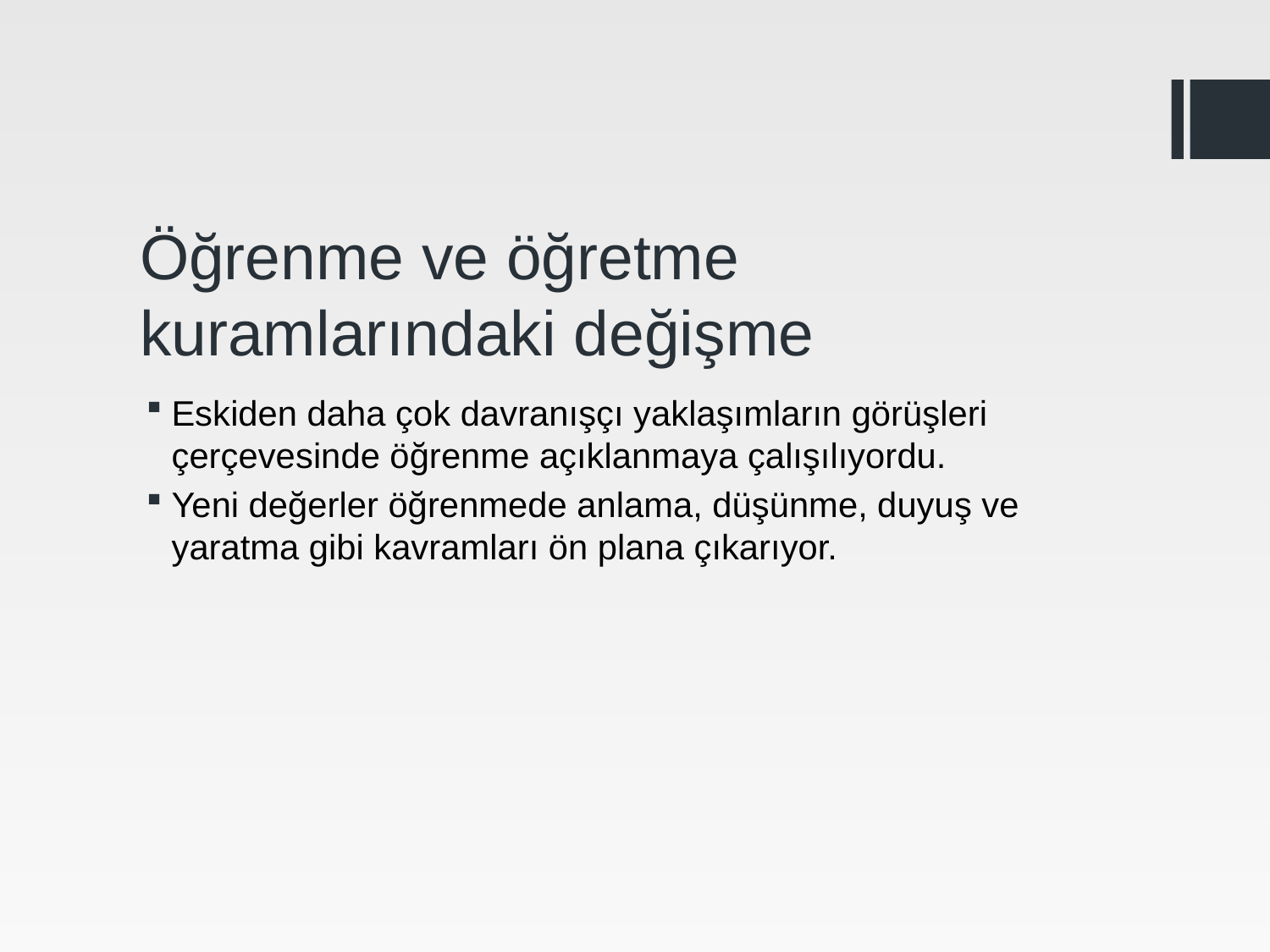

# Öğrenme ve öğretme kuramlarındaki değişme
Eskiden daha çok davranışçı yaklaşımların görüşleri çerçevesinde öğrenme açıklanmaya çalışılıyordu.
Yeni değerler öğrenmede anlama, düşünme, duyuş ve yaratma gibi kavramları ön plana çıkarıyor.